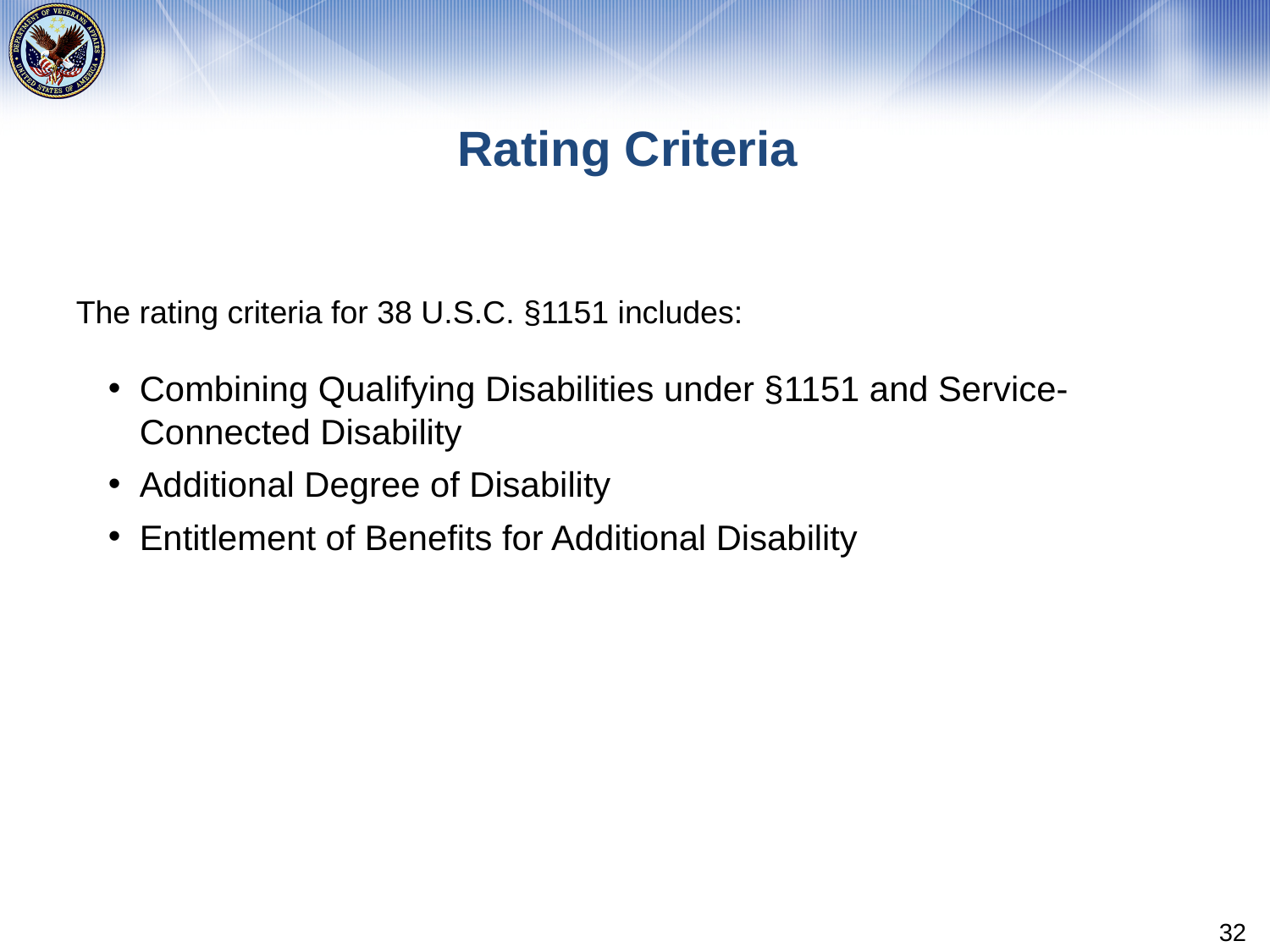

# Rating Criteria
The rating criteria for 38 U.S.C. §1151 includes:
Combining Qualifying Disabilities under §1151 and Service-Connected Disability
Additional Degree of Disability
Entitlement of Benefits for Additional Disability
32